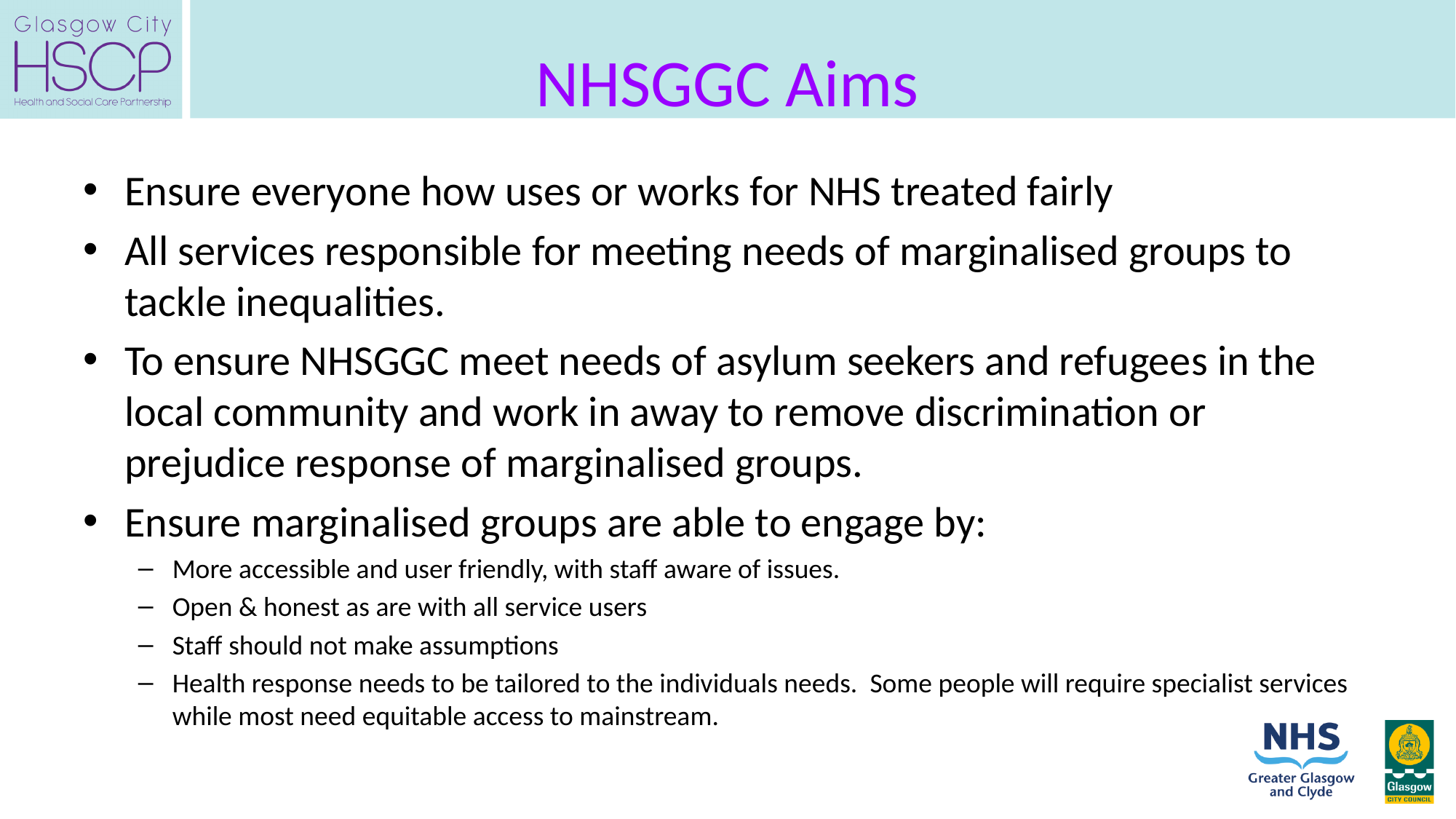

# NHSGGC Aims
Ensure everyone how uses or works for NHS treated fairly
All services responsible for meeting needs of marginalised groups to tackle inequalities.
To ensure NHSGGC meet needs of asylum seekers and refugees in the local community and work in away to remove discrimination or prejudice response of marginalised groups.
Ensure marginalised groups are able to engage by:
More accessible and user friendly, with staff aware of issues.
Open & honest as are with all service users
Staff should not make assumptions
Health response needs to be tailored to the individuals needs.  Some people will require specialist services while most need equitable access to mainstream.